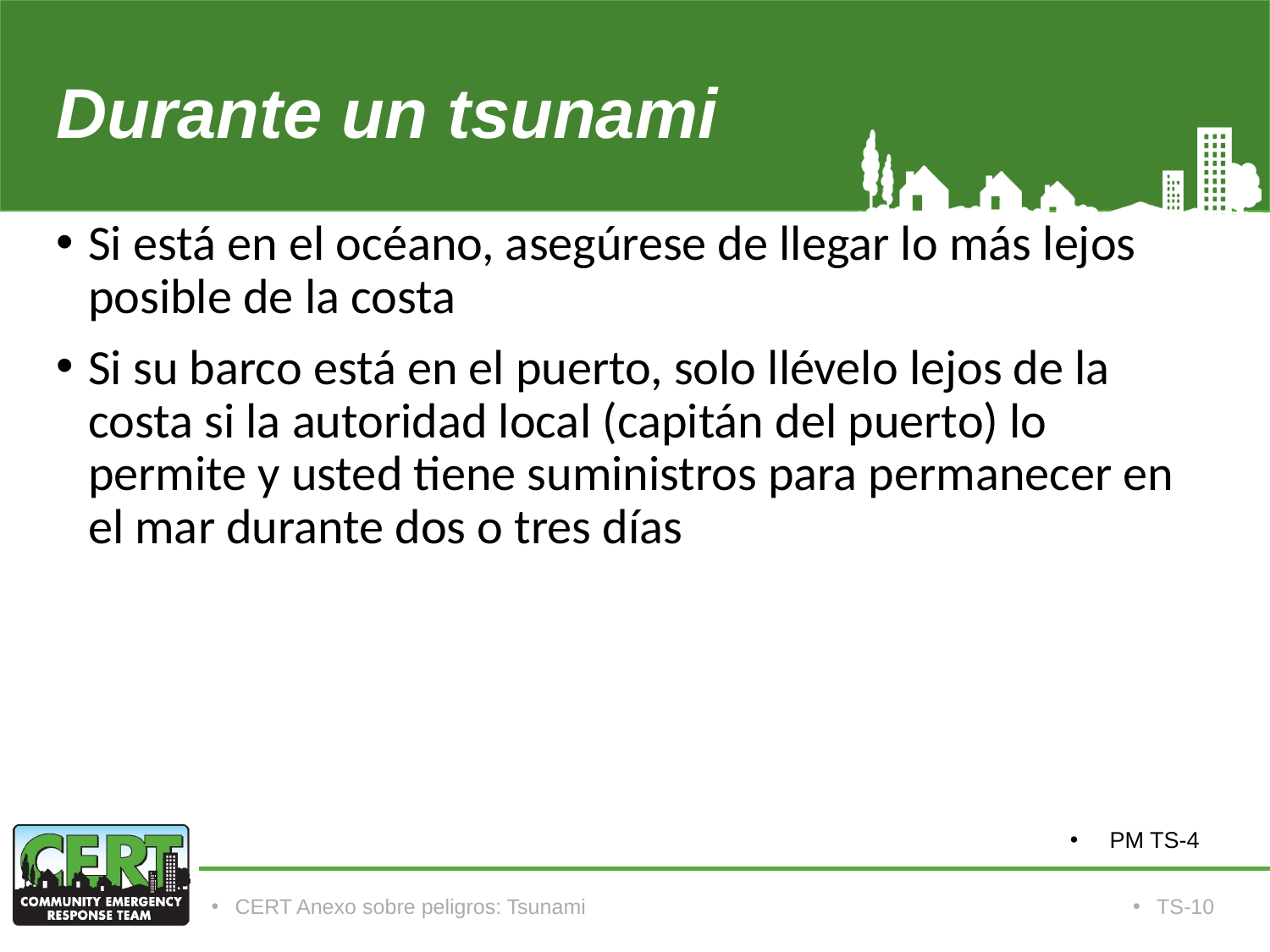

# Durante un tsunami
Si está en el océano, asegúrese de llegar lo más lejos posible de la costa
Si su barco está en el puerto, solo llévelo lejos de la costa si la autoridad local (capitán del puerto) lo permite y usted tiene suministros para permanecer en el mar durante dos o tres días
PM TS-4
CERT Anexo sobre peligros: Tsunami
TS-10